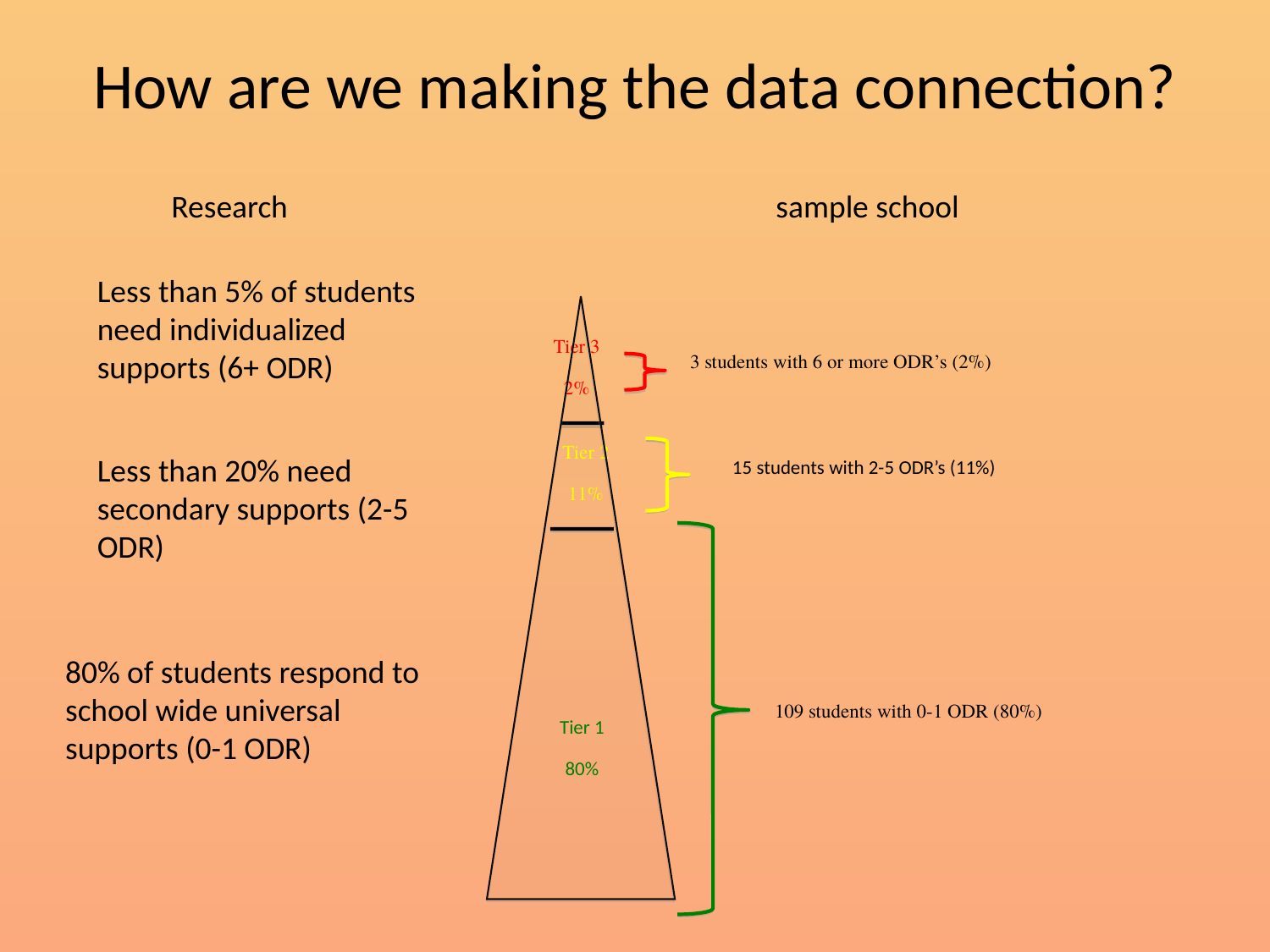

How are we making the data connection?
Research                                                                    sample school
Less than 5% of students need individualized supports (6+ ODR)

Tier 3
2%
3 students with 6 or more ODR’s (2%)

Tier 2
11%

15 students with 2-5 ODR’s (11%)

109 students with 0-1 ODR (80%)
Tier 1
80%
Less than 20% need secondary supports (2-5 ODR)
80% of students respond to school wide universal supports (0-1 ODR)